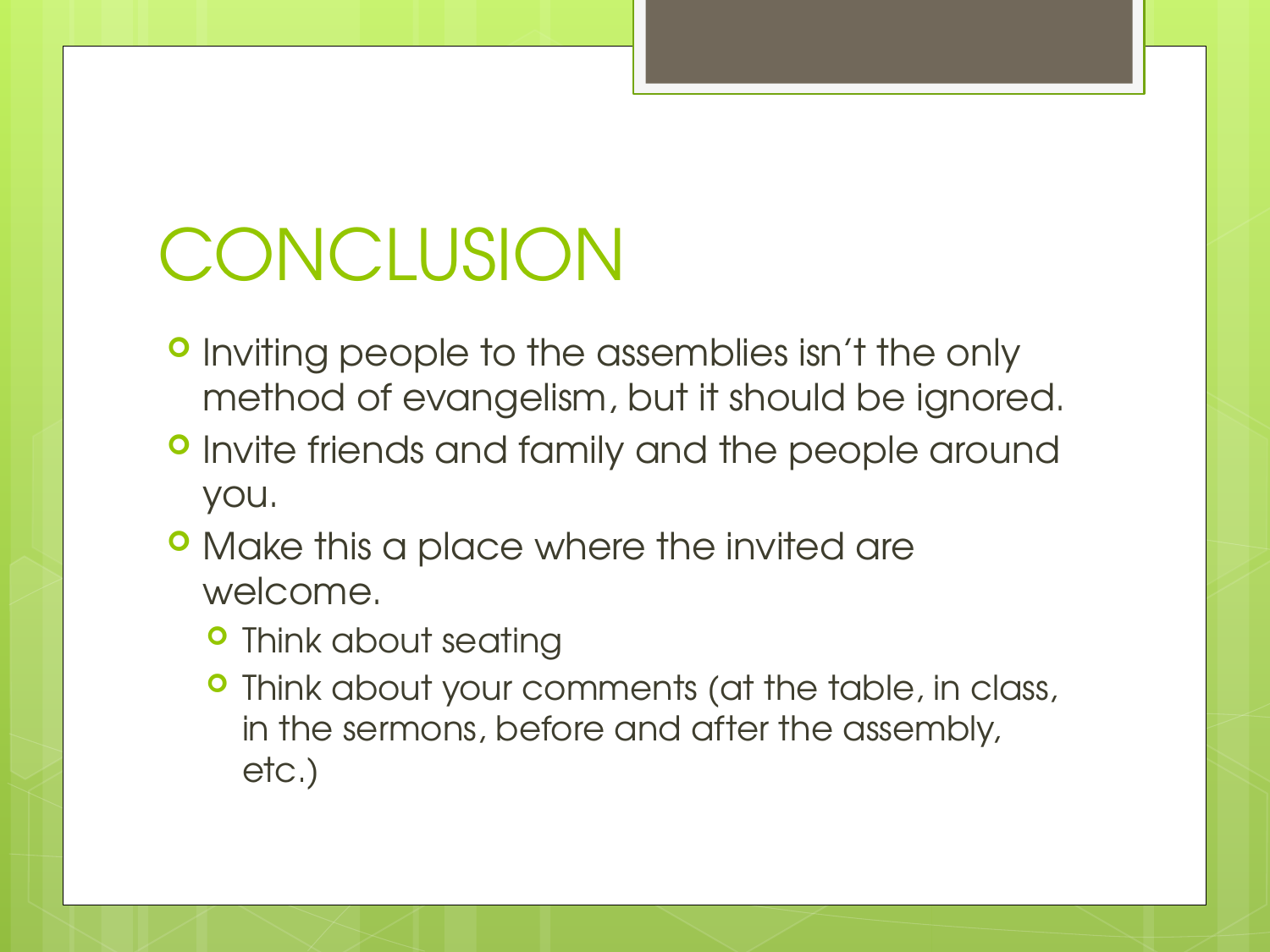

# CONCLUSION
Inviting people to the assemblies isn’t the only method of evangelism, but it should be ignored.
Invite friends and family and the people around you.
Make this a place where the invited are welcome.
Think about seating
Think about your comments (at the table, in class, in the sermons, before and after the assembly, etc.)